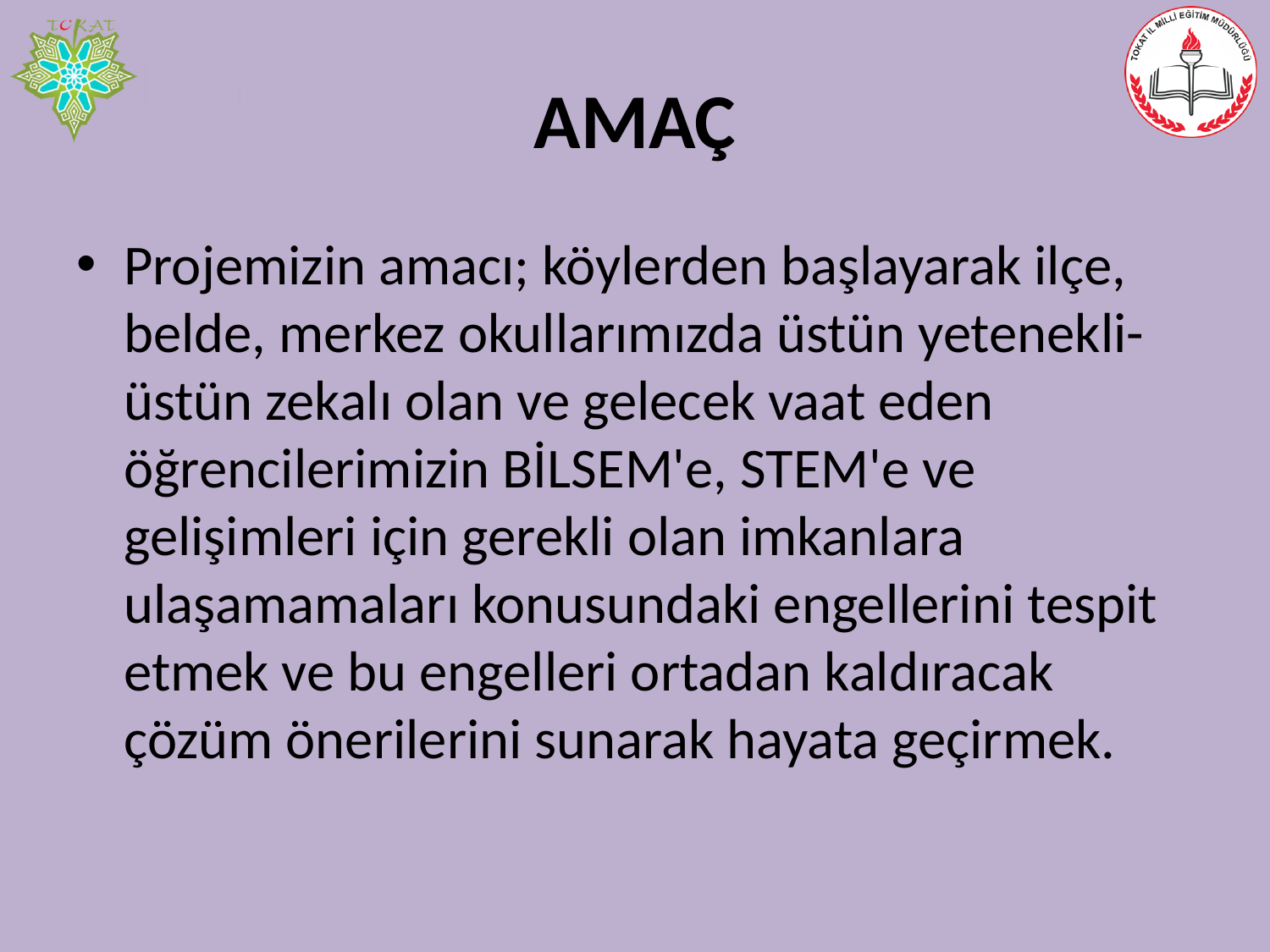

# AMAÇ
Projemizin amacı; köylerden başlayarak ilçe, belde, merkez okullarımızda üstün yetenekli- üstün zekalı olan ve gelecek vaat eden öğrencilerimizin BİLSEM'e, STEM'e ve gelişimleri için gerekli olan imkanlara ulaşamamaları konusundaki engellerini tespit etmek ve bu engelleri ortadan kaldıracak çözüm önerilerini sunarak hayata geçirmek.